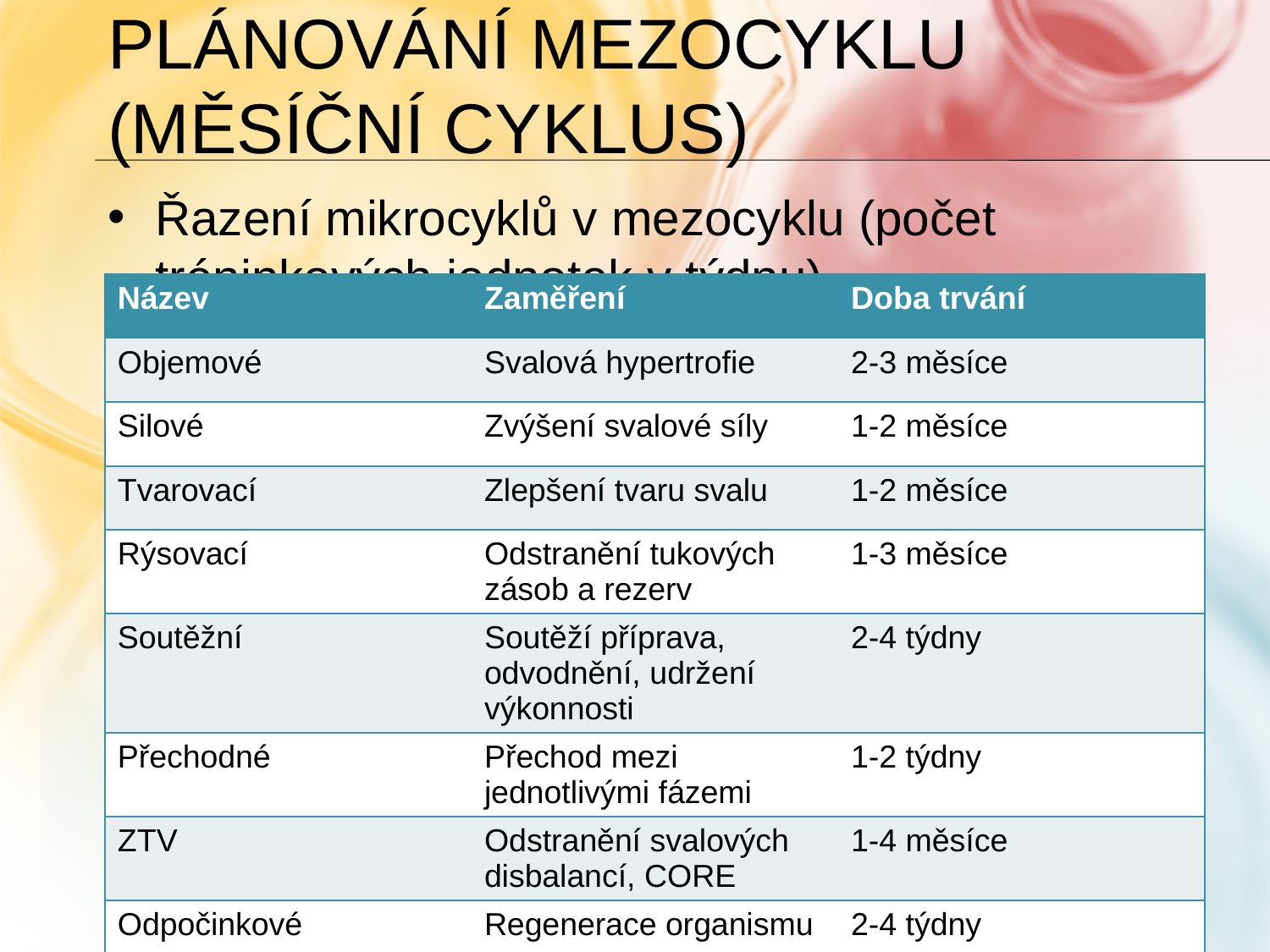

# Plánování mezocyklu (měsíční cyklus)
Řazení mikrocyklů v mezocyklu (počet tréninkových jednotek v týdnu) -
| Název | Zaměření | Doba trvání |
| --- | --- | --- |
| Objemové | Svalová hypertrofie | 2-3 měsíce |
| Silové | Zvýšení svalové síly | 1-2 měsíce |
| Tvarovací | Zlepšení tvaru svalu | 1-2 měsíce |
| Rýsovací | Odstranění tukových zásob a rezerv | 1-3 měsíce |
| Soutěžní | Soutěží příprava, odvodnění, udržení výkonnosti | 2-4 týdny |
| Přechodné | Přechod mezi jednotlivými fázemi | 1-2 týdny |
| ZTV | Odstranění svalových disbalancí, CORE | 1-4 měsíce |
| Odpočinkové | Regenerace organismu | 2-4 týdny |